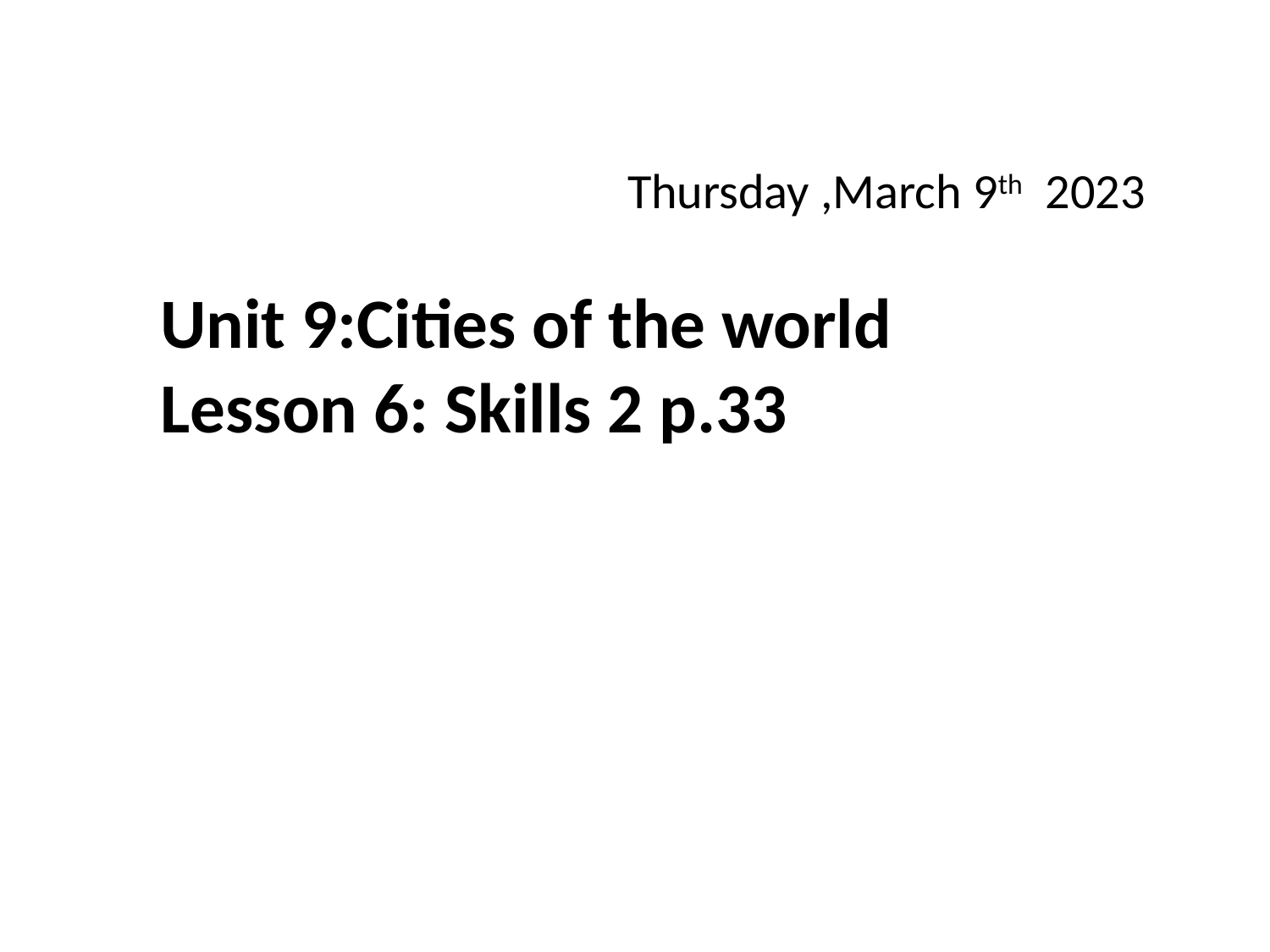

Thursday ,March 9th  2023

Unit 9:Cities of the world
Lesson 6: Skills 2 p.33